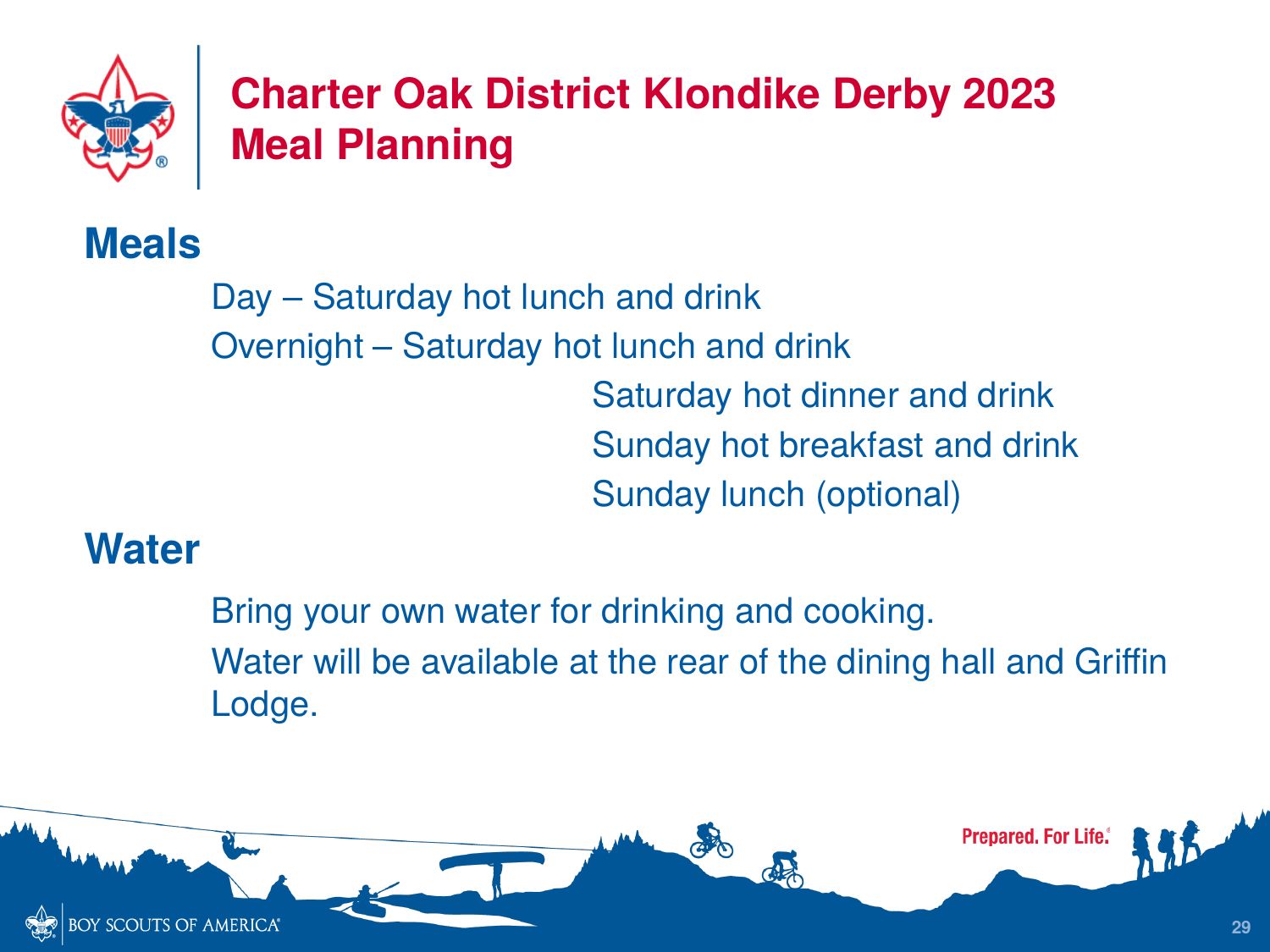

# Charter Oak District Klondike Derby 2023 Meal Planning
Meals
	Day – Saturday hot lunch and drink
	Overnight – Saturday hot lunch and drink
				Saturday hot dinner and drink
				Sunday hot breakfast and drink
				Sunday lunch (optional)
Water
	Bring your own water for drinking and cooking.
	Water will be available at the rear of the dining hall and Griffin 	Lodge.

29